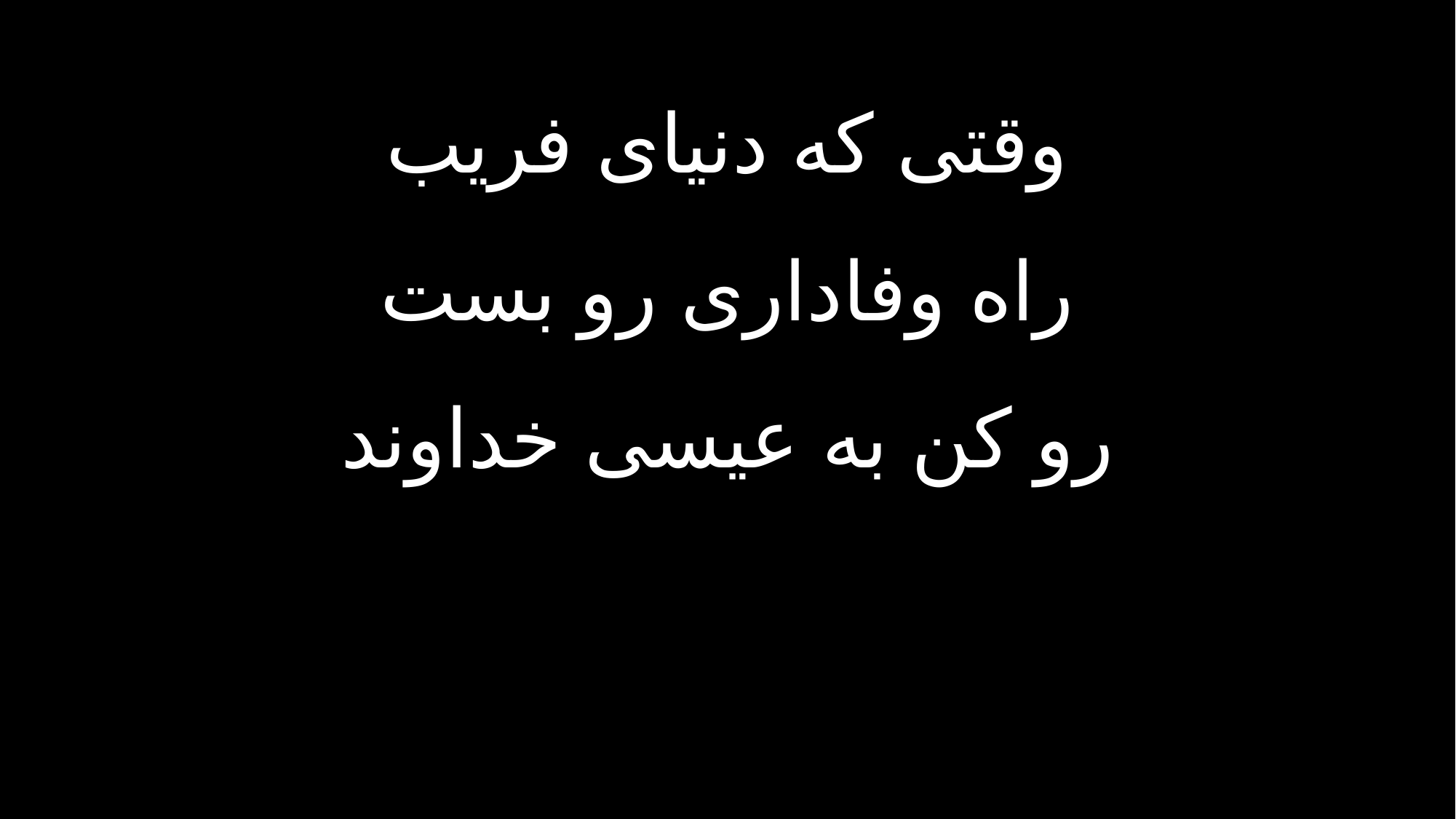

وقتى كه دنياى فريب
راه وفادارى رو بست
رو كن به عيسى خداوند